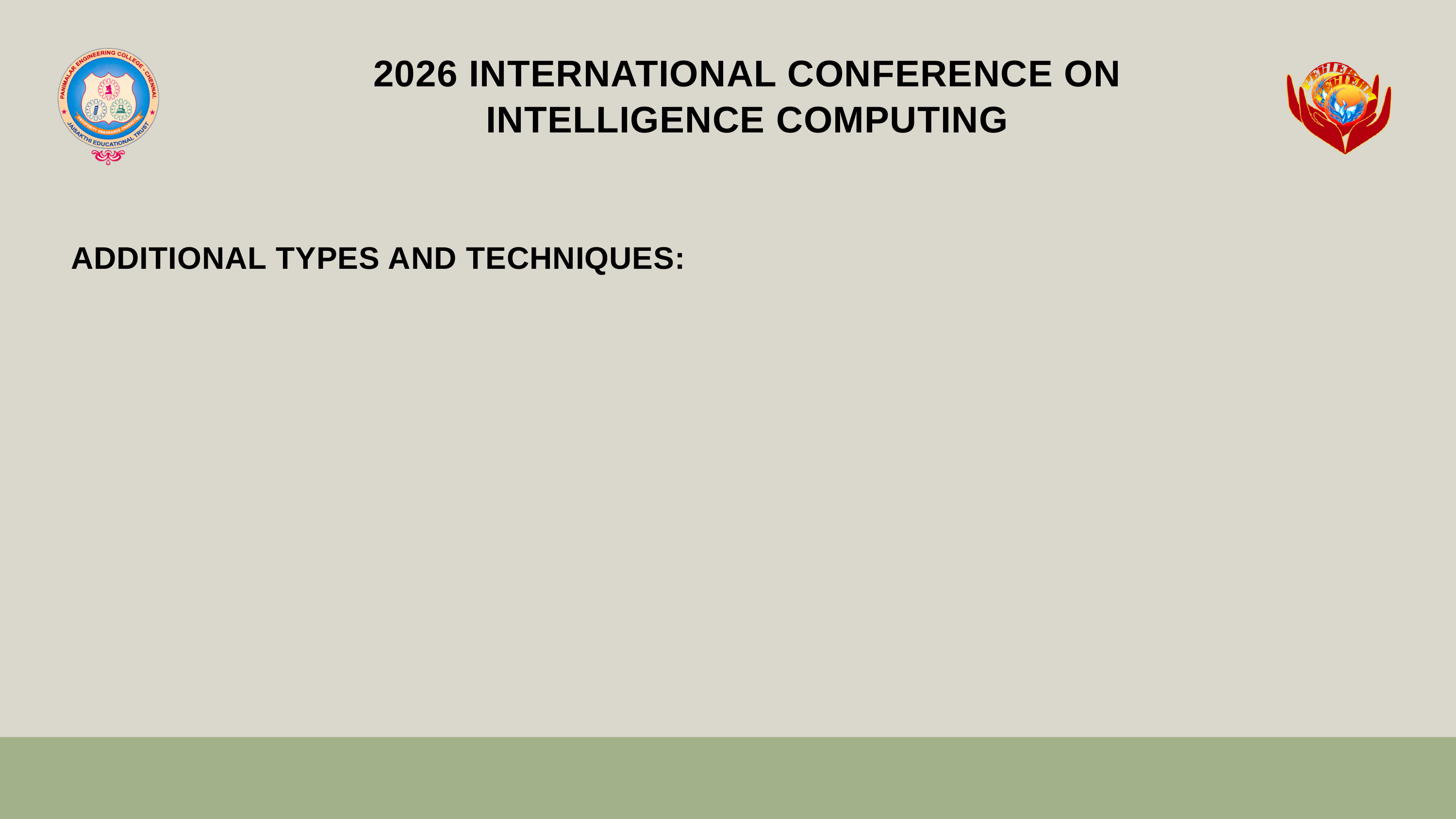

2026 INTERNATIONAL CONFERENCE ON
 INTELLIGENCE COMPUTING

ADDITIONAL TYPES AND TECHNIQUES: